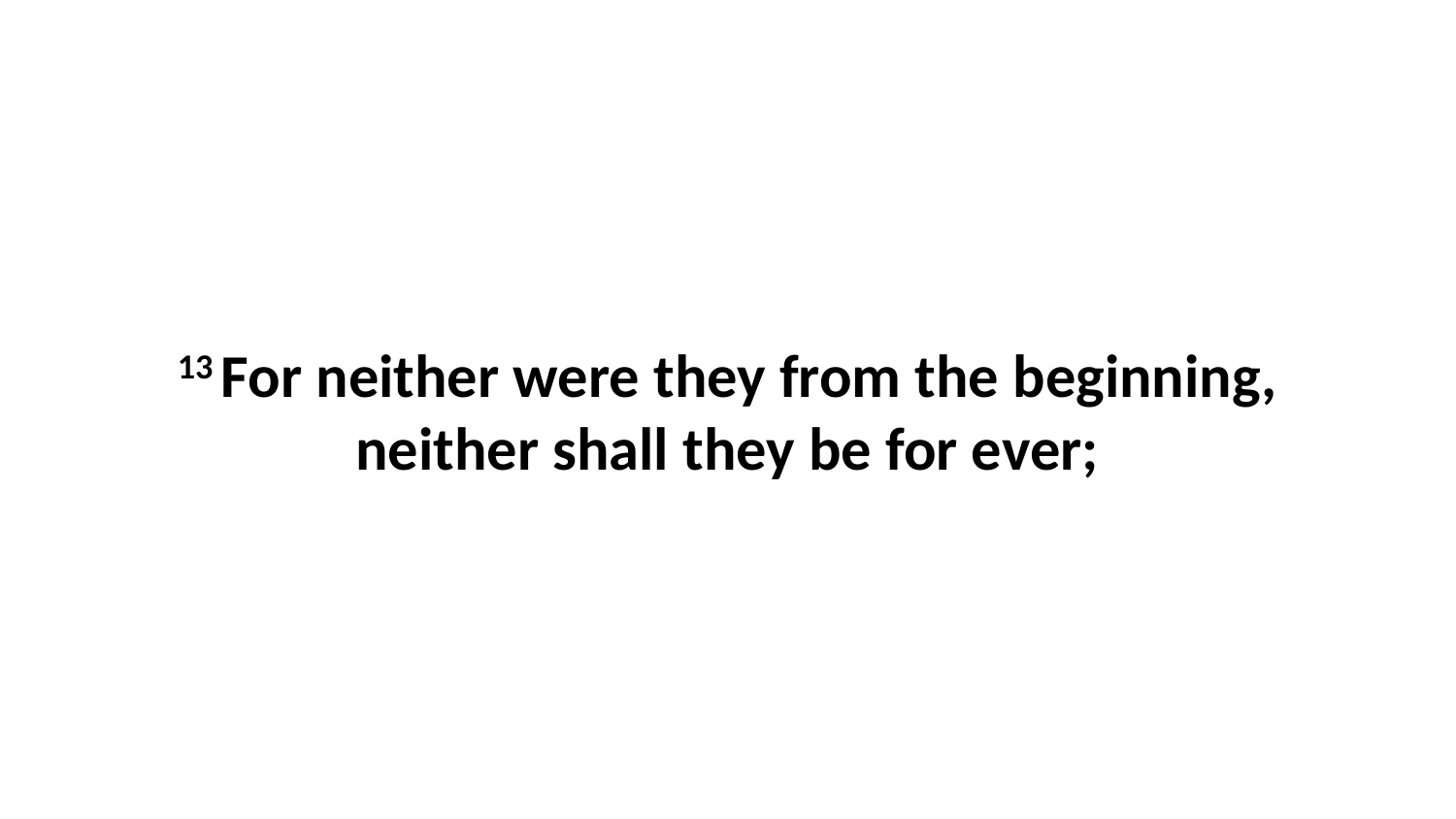

13 For neither were they from the beginning, neither shall they be for ever;